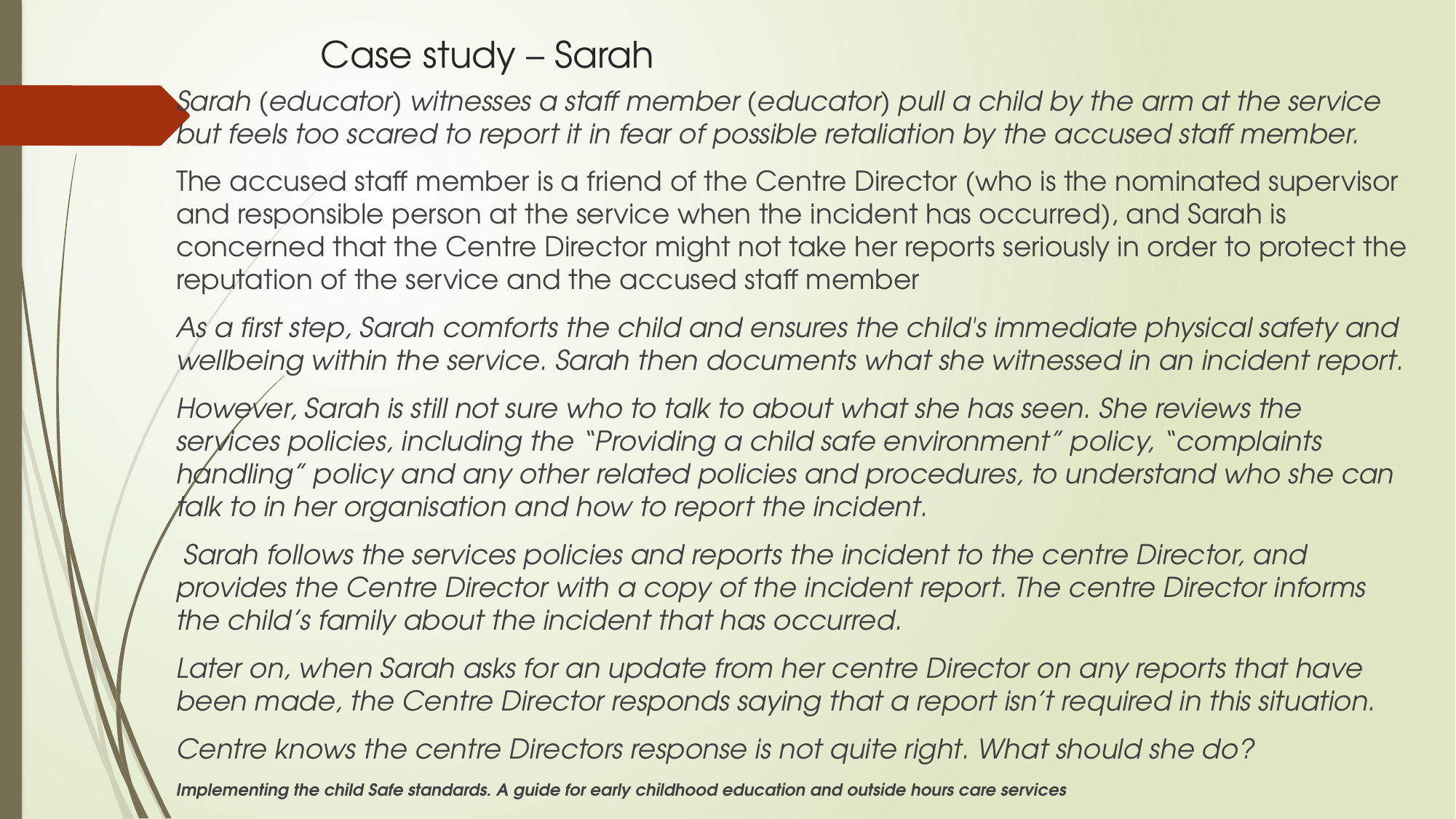

# Case study – Sarah
Sarah (educator) witnesses a staff member (educator) pull a child by the arm at the service but feels too scared to report it in fear of possible retaliation by the accused staff member.
The accused staff member is a friend of the Centre Director (who is the nominated supervisor and responsible person at the service when the incident has occurred), and Sarah is concerned that the Centre Director might not take her reports seriously in order to protect the reputation of the service and the accused staff member
As a first step, Sarah comforts the child and ensures the child's immediate physical safety and wellbeing within the service. Sarah then documents what she witnessed in an incident report.
However, Sarah is still not sure who to talk to about what she has seen. She reviews the services policies, including the “Providing a child safe environment” policy, “complaints handling” policy and any other related policies and procedures, to understand who she can talk to in her organisation and how to report the incident.
 Sarah follows the services policies and reports the incident to the centre Director, and provides the Centre Director with a copy of the incident report. The centre Director informs the child’s family about the incident that has occurred.
Later on, when Sarah asks for an update from her centre Director on any reports that have been made, the Centre Director responds saying that a report isn’t required in this situation.
Centre knows the centre Directors response is not quite right. What should she do?
Implementing the child Safe standards. A guide for early childhood education and outside hours care services